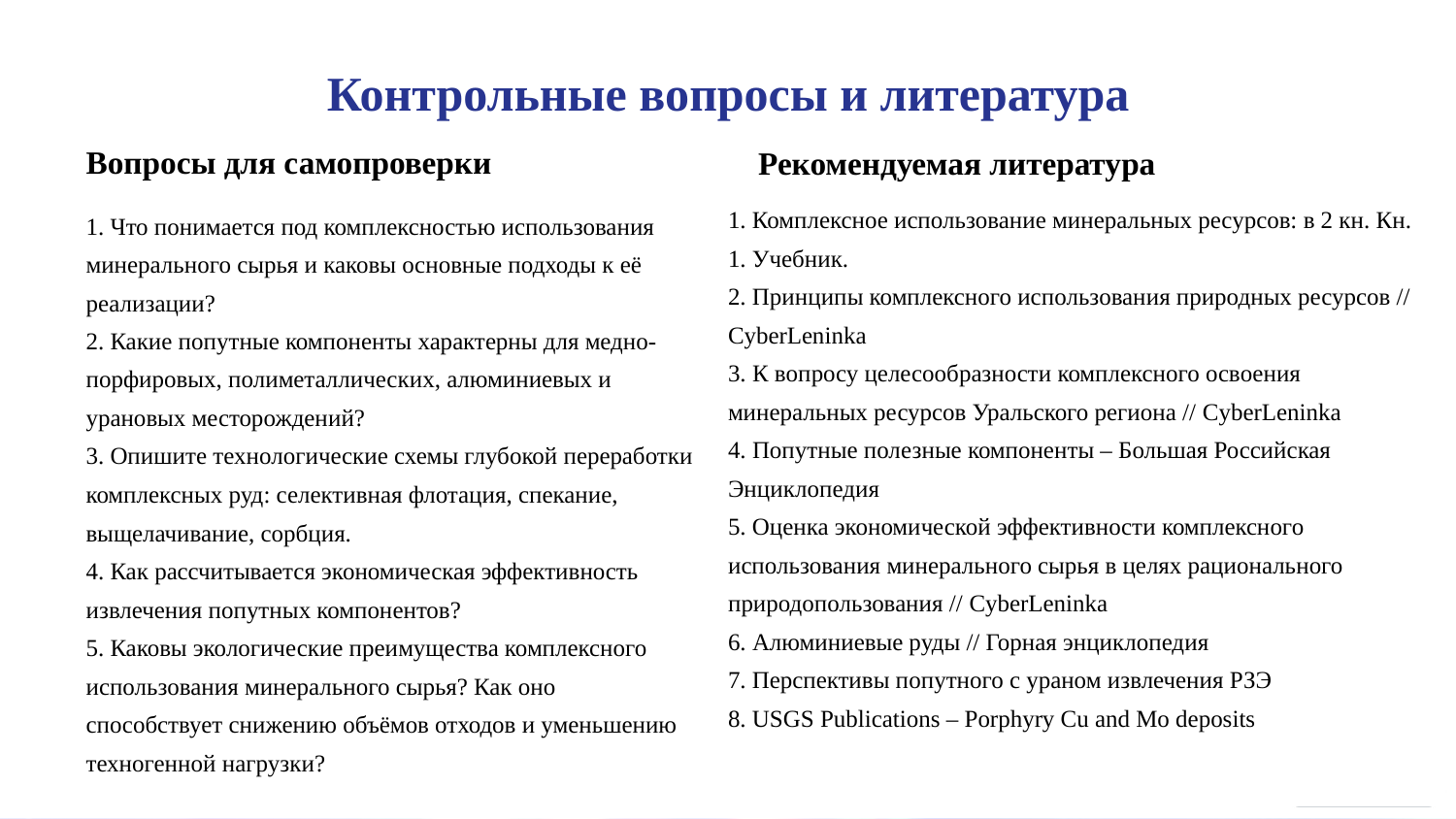

Контрольные вопросы и литература
Вопросы для самопроверки
Рекомендуемая литература
1. Комплексное использование минеральных ресурсов: в 2 кн. Кн. 1. Учебник.
2. Принципы комплексного использования природных ресурсов // CyberLeninka
3. К вопросу целесообразности комплексного освоения минеральных ресурсов Уральского региона // CyberLeninka
4. Попутные полезные компоненты – Большая Российская Энциклопедия
5. Оценка экономической эффективности комплексного использования минерального сырья в целях рационального природопользования // CyberLeninka
6. Алюминиевые руды // Горная энциклопедия
7. Перспективы попутного с ураном извлечения РЗЭ
8. USGS Publications – Porphyry Cu and Mo deposits

1. Что понимается под комплексностью использования минерального сырья и каковы основные подходы к её реализации?
2. Какие попутные компоненты характерны для медно-порфировых, полиметаллических, алюминиевых и урановых месторождений?
3. Опишите технологические схемы глубокой переработки комплексных руд: селективная флотация, спекание, выщелачивание, сорбция.
4. Как рассчитывается экономическая эффективность извлечения попутных компонентов?
5. Каковы экологические преимущества комплексного использования минерального сырья? Как оно способствует снижению объёмов отходов и уменьшению техногенной нагрузки?